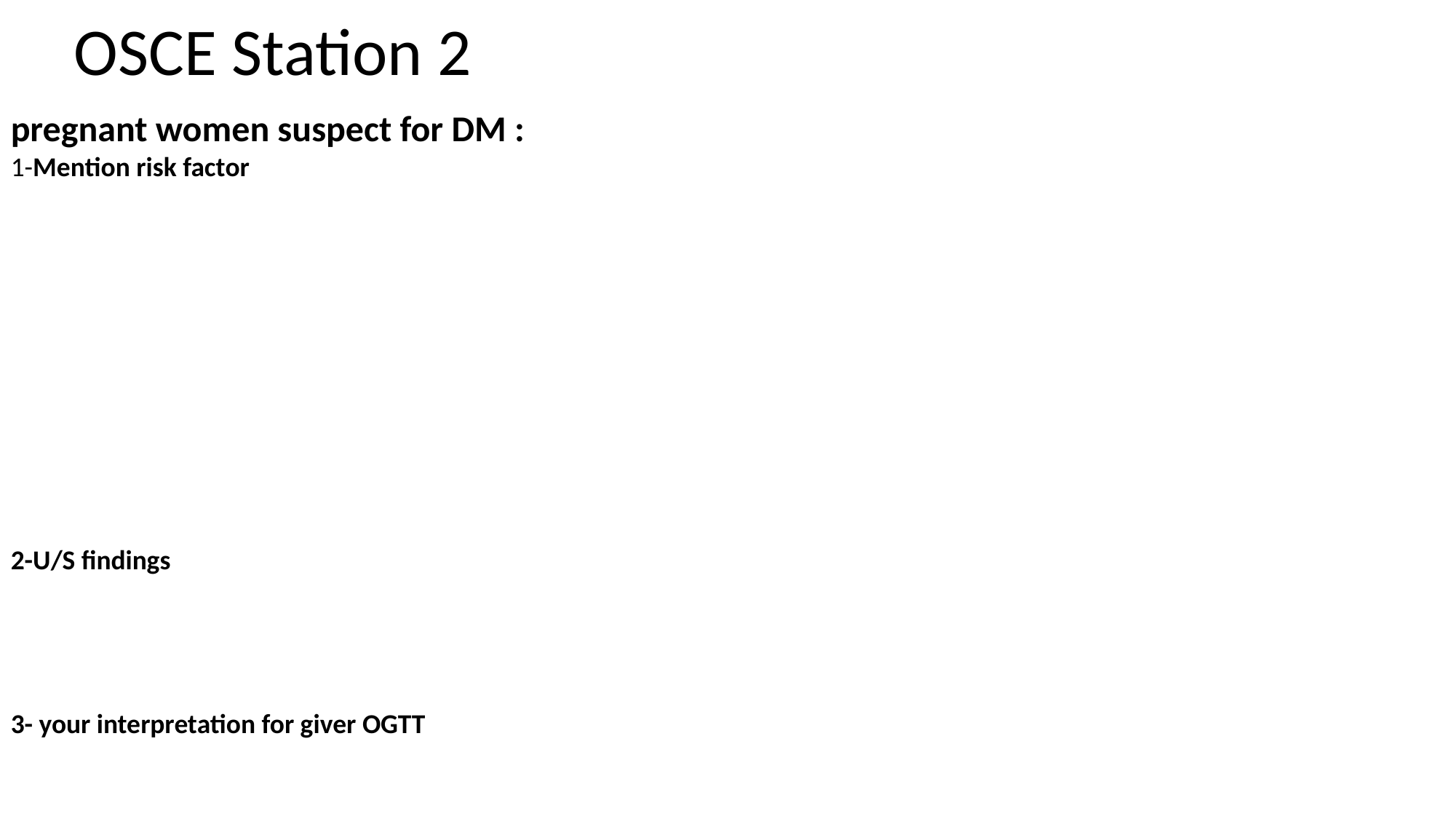

# OSCE Station 2
pregnant women suspect for DM :
1-Mention risk factor
A family history of diabetes, especially in first degree relatives
BMI >30 kg/m 2
Age >25 years
Previous delivery of a macrosomic baby (4 kg)
Personal history of impaired glucose tolerance
Previous unexplained perinatal loss or birth of a malformed infant
Glycosuria at the first prenatal visit
Polycystic ovary syndrome
Current use of glucocorticoids
Essential hypertension or pregnancy-related hypertension

2-U/S findings
Polyhydramnios
congenital malformation (cardiac and NTD)
Macrosomia

3- your interpretation for giver OGTT
A 2-hr plasma glucose measurement ≥200 mg/dL (11.1 mmol/L) during an OGTT.